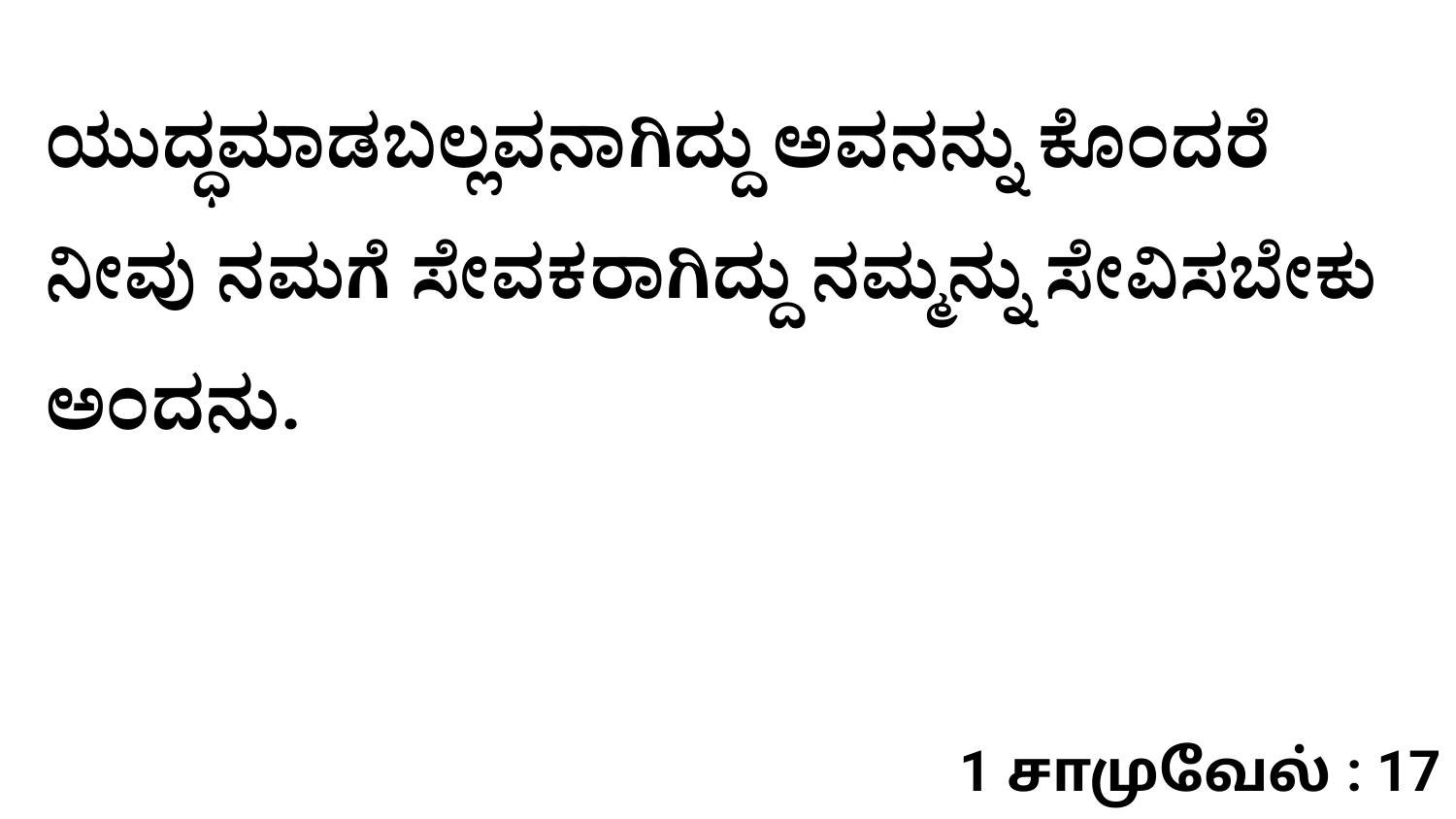

ಯುದ್ಧಮಾಡಬಲ್ಲವನಾಗಿದ್ದು ಅವನನ್ನು ಕೊಂದರೆ ನೀವು ನಮಗೆ ಸೇವಕರಾಗಿದ್ದು ನಮ್ಮನ್ನು ಸೇವಿಸಬೇಕು ಅಂದನು.
1 சாமுவேல் : 17